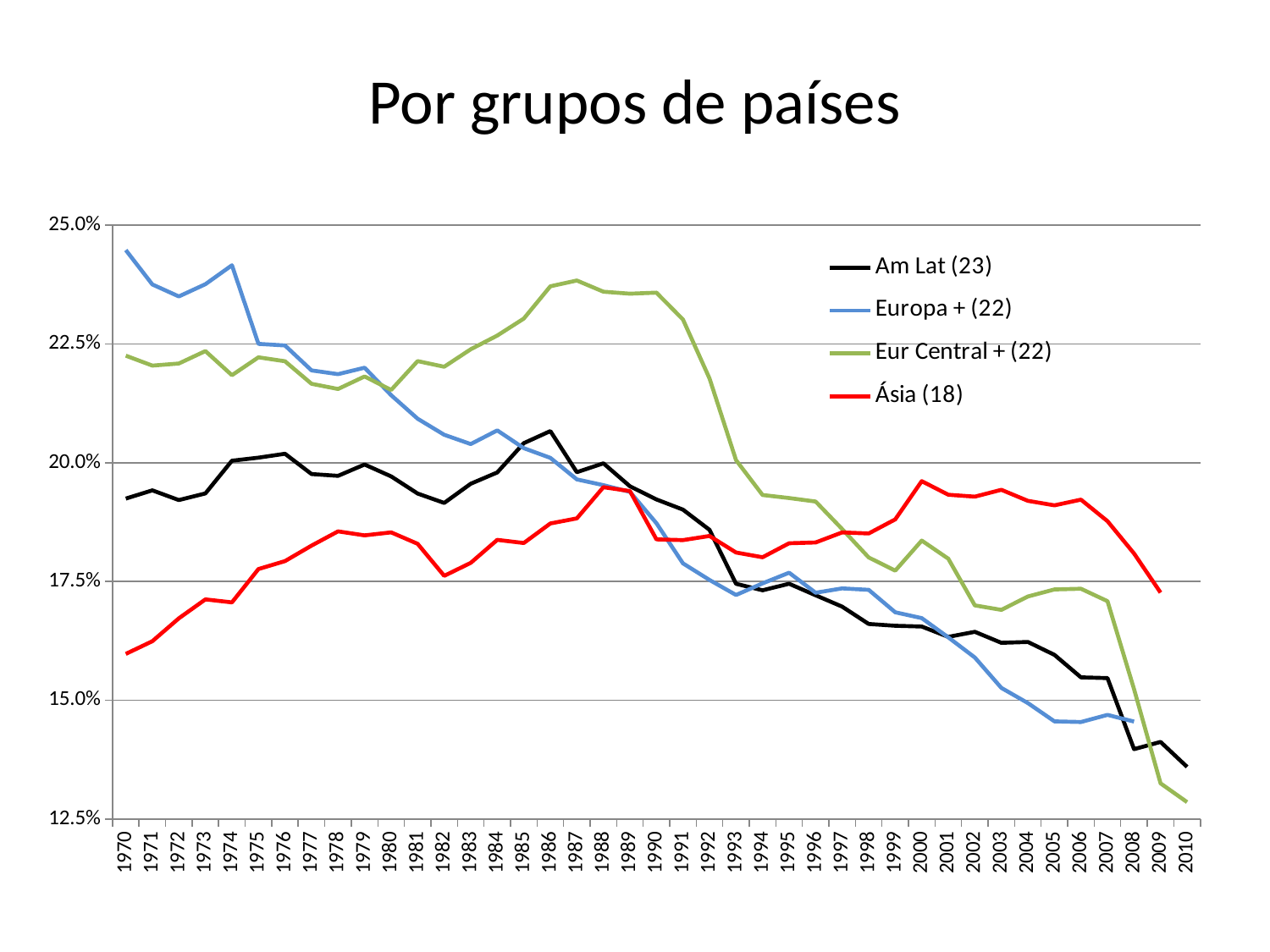

# Por grupos de países

### Chart

| Category | Am Lat (23) | Europa + (22) | Eur Central + (22) | Ásia (18) |
|---|---|---|---|---|
| 1970 | 0.1924478888395214 | 0.24472412402689978 | 0.22251580819787167 | 0.1597711198237328 |
| 1971 | 0.19418357644940973 | 0.23750098564853125 | 0.22042543171427986 | 0.16244064418219595 |
| 1972 | 0.1921383759752767 | 0.23497079902608428 | 0.2208701251187274 | 0.1672516958699096 |
| 1973 | 0.19353634795457605 | 0.23754988848590247 | 0.223478954486972 | 0.17123608965316925 |
| 1974 | 0.20041751783206413 | 0.2415356966176799 | 0.21841049820028688 | 0.17060670621015592 |
| 1975 | 0.20105644247237375 | 0.22499272111281926 | 0.2221680031860923 | 0.17761346777916107 |
| 1976 | 0.2018811368415881 | 0.22465772862892694 | 0.22134185724372388 | 0.17929149169572026 |
| 1977 | 0.19760997267439065 | 0.21941013395512227 | 0.21659868774412666 | 0.18255253300039526 |
| 1978 | 0.19723454446946856 | 0.21862871795462838 | 0.21550438995411153 | 0.1855536918939087 |
| 1979 | 0.1996247335269502 | 0.21997732730333208 | 0.21813965284087383 | 0.184714669643478 |
| 1980 | 0.19711638237603696 | 0.214204954117817 | 0.21530210516114992 | 0.1853472110076619 |
| 1981 | 0.19351050279621684 | 0.2092503338829716 | 0.22136623954010043 | 0.18293986292020573 |
| 1982 | 0.19153367168001442 | 0.20587538313886403 | 0.22017883579067277 | 0.17618563377373192 |
| 1983 | 0.1955714500661834 | 0.2039172658115272 | 0.22386625112634542 | 0.17892482251752032 |
| 1984 | 0.19794665450280596 | 0.20680426278084404 | 0.2267367988022045 | 0.1837722514118743 |
| 1985 | 0.204113975045115 | 0.2030624981312317 | 0.23031781378707145 | 0.18310921507879424 |
| 1986 | 0.20665734271128972 | 0.20102277668829052 | 0.2371094792326367 | 0.18722097122397627 |
| 1987 | 0.19800294540554664 | 0.19649076667131304 | 0.238329069967322 | 0.18829057736567695 |
| 1988 | 0.19987162971329228 | 0.19528194489341813 | 0.2359717748320487 | 0.19485226142873857 |
| 1989 | 0.1950370071115118 | 0.19386408734258714 | 0.23555261670256697 | 0.1940236586231128 |
| 1990 | 0.19226963875526112 | 0.1872661777588583 | 0.23577088023431061 | 0.1838742813580717 |
| 1991 | 0.19012291038199278 | 0.17881891920879966 | 0.2301263418983645 | 0.18371482961091046 |
| 1992 | 0.18587631227281706 | 0.17532959447665053 | 0.21772978155034664 | 0.18459335178266376 |
| 1993 | 0.17451472462357243 | 0.1721628723310679 | 0.2005322208942142 | 0.18110074617160796 |
| 1994 | 0.1731542517560643 | 0.17460632343675933 | 0.19320341073423414 | 0.18010433672041098 |
| 1995 | 0.17452977162156078 | 0.17685207251344406 | 0.1925667472808925 | 0.1830543290738395 |
| 1996 | 0.17210143222202903 | 0.17263125637295568 | 0.19183267783605726 | 0.1832187138638405 |
| 1997 | 0.16971575689671448 | 0.17354787602101224 | 0.1860362146684736 | 0.18533236238839462 |
| 1998 | 0.16606294260956053 | 0.1732428932327154 | 0.18006239907274707 | 0.18511144908330968 |
| 1999 | 0.16568936012949442 | 0.16852575129494715 | 0.177285539704536 | 0.18807898815621668 |
| 2000 | 0.1655291555745617 | 0.16730057531942402 | 0.1836191580066824 | 0.19611625530253465 |
| 2001 | 0.1633510941051385 | 0.16324969051600227 | 0.17979887259475127 | 0.1932643958926112 |
| 2002 | 0.16441196598357763 | 0.15901476691703845 | 0.16998107867710266 | 0.19285761538147045 |
| 2003 | 0.16210502987624373 | 0.15262468449339173 | 0.1690309383905894 | 0.1942981367474879 |
| 2004 | 0.16227662022005993 | 0.14942393371337992 | 0.171850438324132 | 0.1919753783272749 |
| 2005 | 0.15956889880158923 | 0.14557619449520137 | 0.17333393952838574 | 0.19103578445406263 |
| 2006 | 0.15484392093001856 | 0.14543846955388534 | 0.1734794303473153 | 0.19222596409492815 |
| 2007 | 0.15468190858453842 | 0.14694494327274213 | 0.1708583057867819 | 0.1876975648994488 |
| 2008 | 0.13972832528937948 | 0.14553961456954528 | 0.1523595108286279 | 0.1808903279665228 |
| 2009 | 0.14125248058495743 | None | 0.13254607035173166 | 0.172667974021691 |
| 2010 | 0.13600117298104755 | None | 0.12859288418840673 | None |